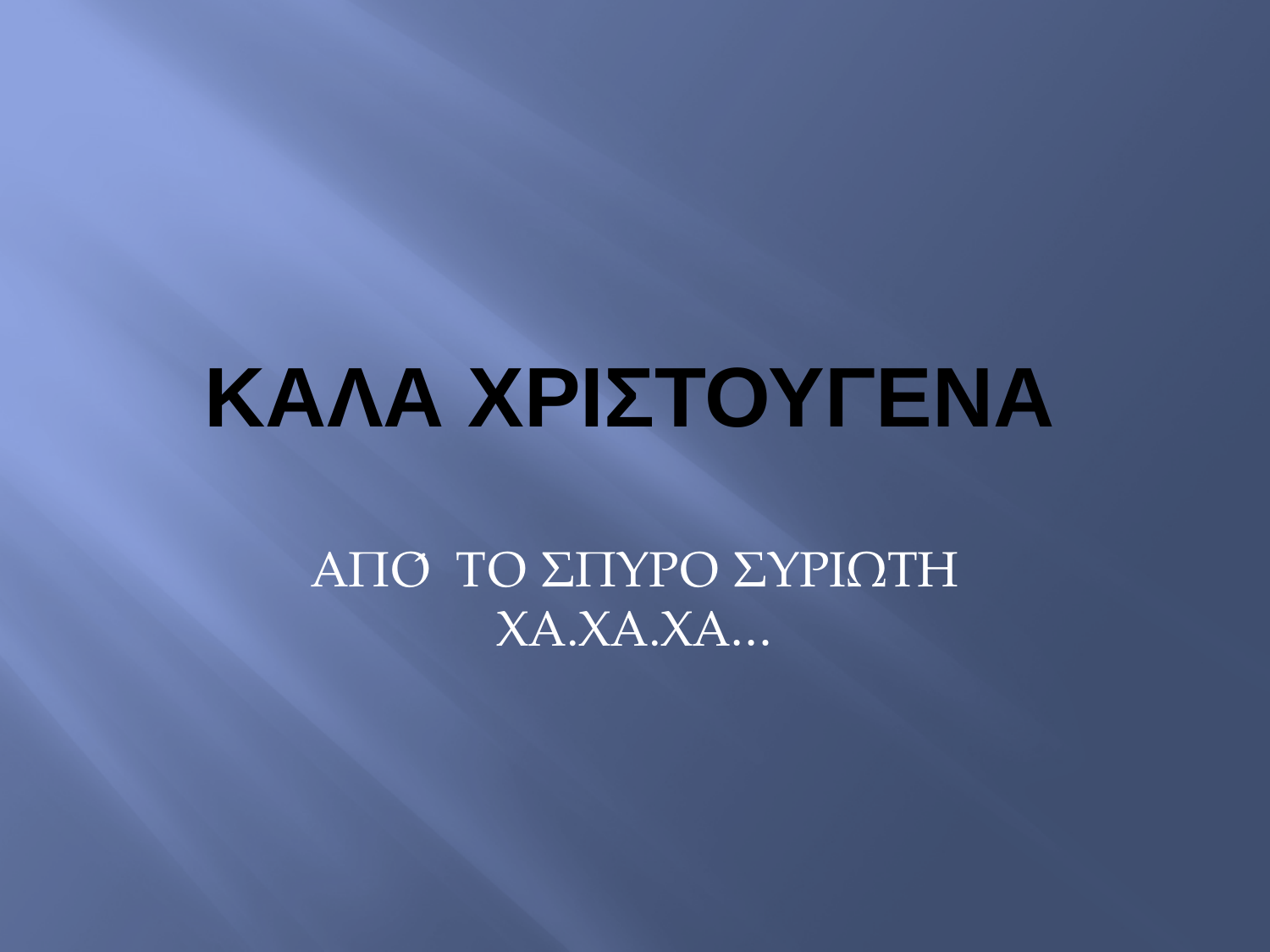

# ΚΑΛΑ ΧΡΙΣΤΟΥΓΕΝΑ

ΑΠΌ  ΤΟ ΣΠΥΡΟ ΣΥΡΙΩΤΗ ΧΑ.ΧΑ.ΧΑ…